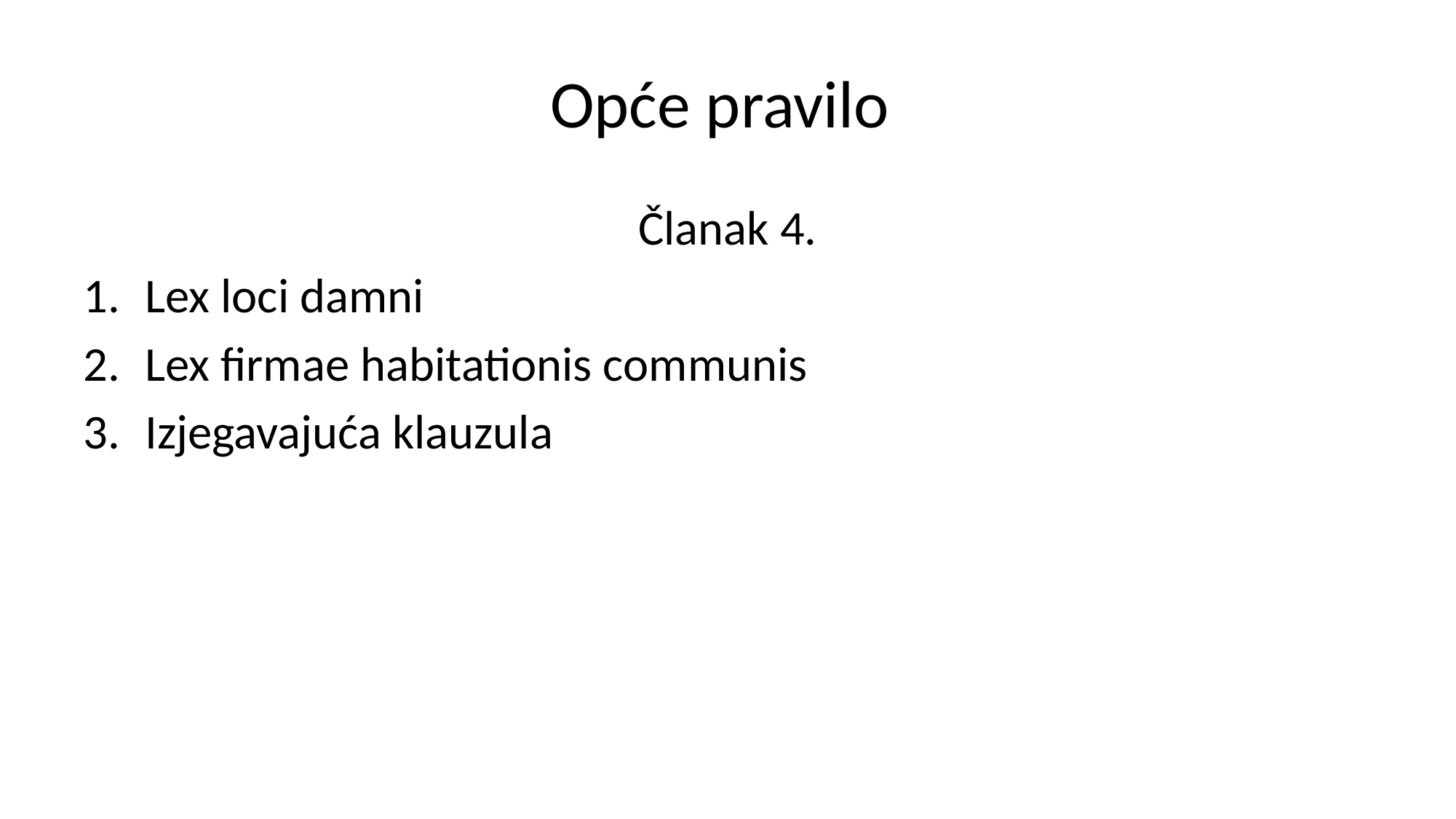

# Opće pravilo
Članak 4.
Lex loci damni
Lex firmae habitationis communis
Izjegavajuća klauzula